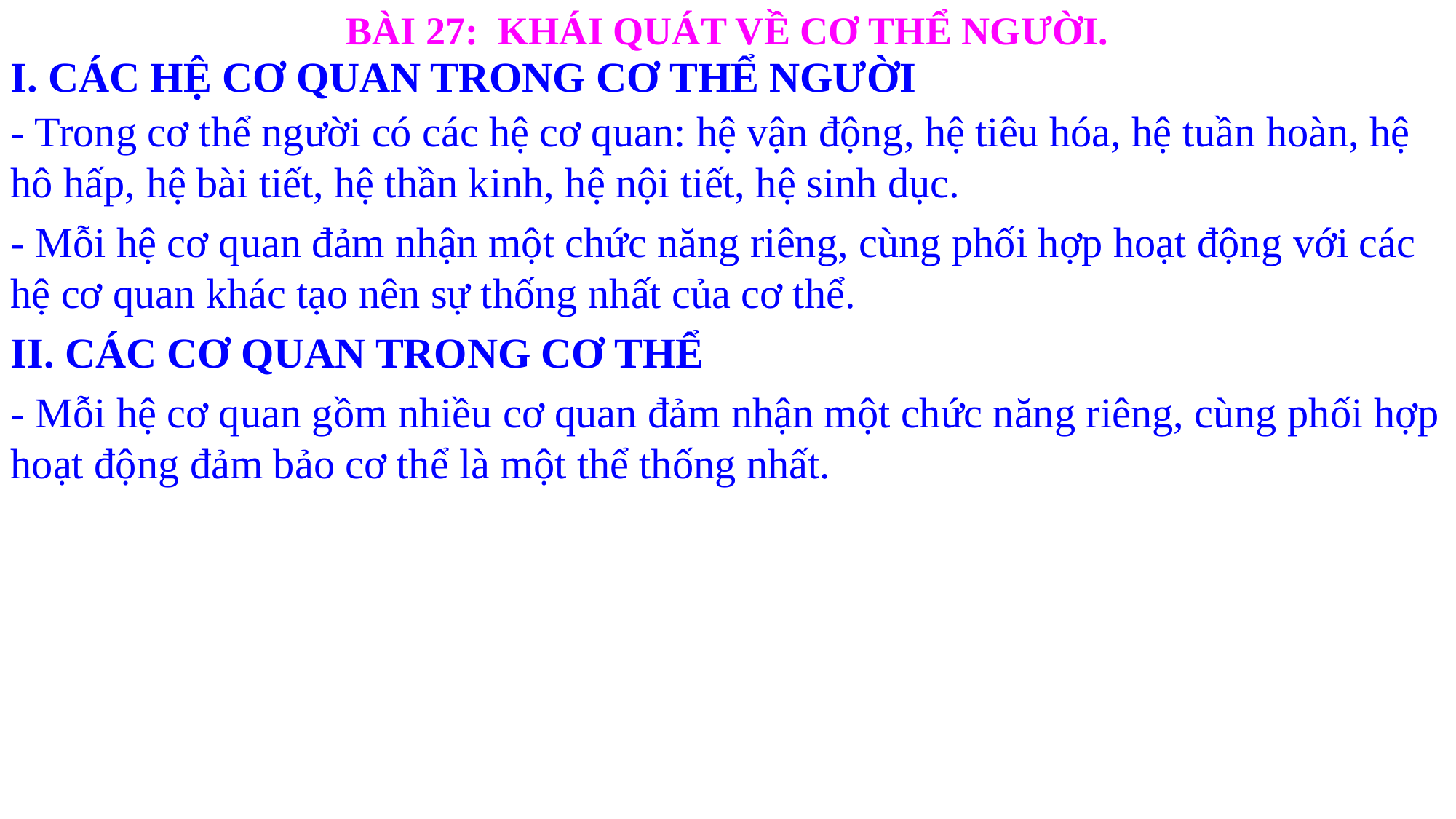

BÀI 27:  KHÁI QUÁT VỀ CƠ THỂ NGƯỜI.

I. CÁC HỆ CƠ QUAN TRONG CƠ THỂ NGƯỜI

- Trong cơ thể người có các hệ cơ quan: hệ vận động, hệ tiêu hóa, hệ tuần hoàn, hệ hô hấp, hệ bài tiết, hệ thần kinh, hệ nội tiết, hệ sinh dục.

- Mỗi hệ cơ quan đảm nhận một chức năng riêng, cùng phối hợp hoạt động với các hệ cơ quan khác tạo nên sự thống nhất của cơ thể.
II. CÁC CƠ QUAN TRONG CƠ THỂ
- Mỗi hệ cơ quan gồm nhiều cơ quan đảm nhận một chức năng riêng, cùng phối hợp hoạt động đảm bảo cơ thể là một thể thống nhất.